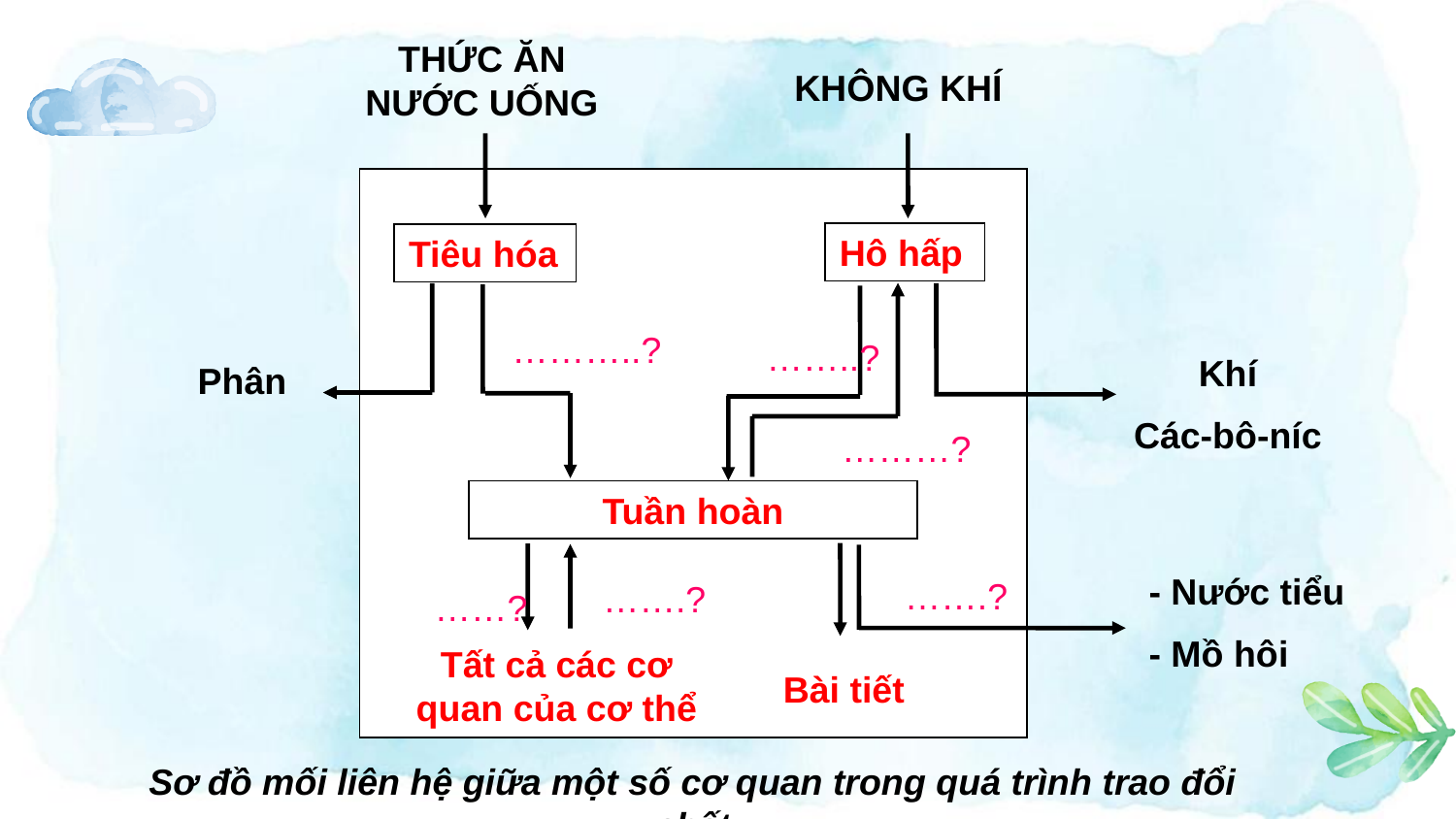

THỨC ĂN NƯỚC UỐNG
KHÔNG KHÍ

Hô hấp
Tiêu hóa

………..?
……..?
Khí
Các-bô-níc
Phân

………?
Tuần hoàn

- Nước tiểu
- Mồ hôi
…….?
…….?
……?

Tất cả các cơ quan của cơ thể
Bài tiết
Sơ đồ mối liên hệ giữa một số cơ quan trong quá trình trao đổi chất